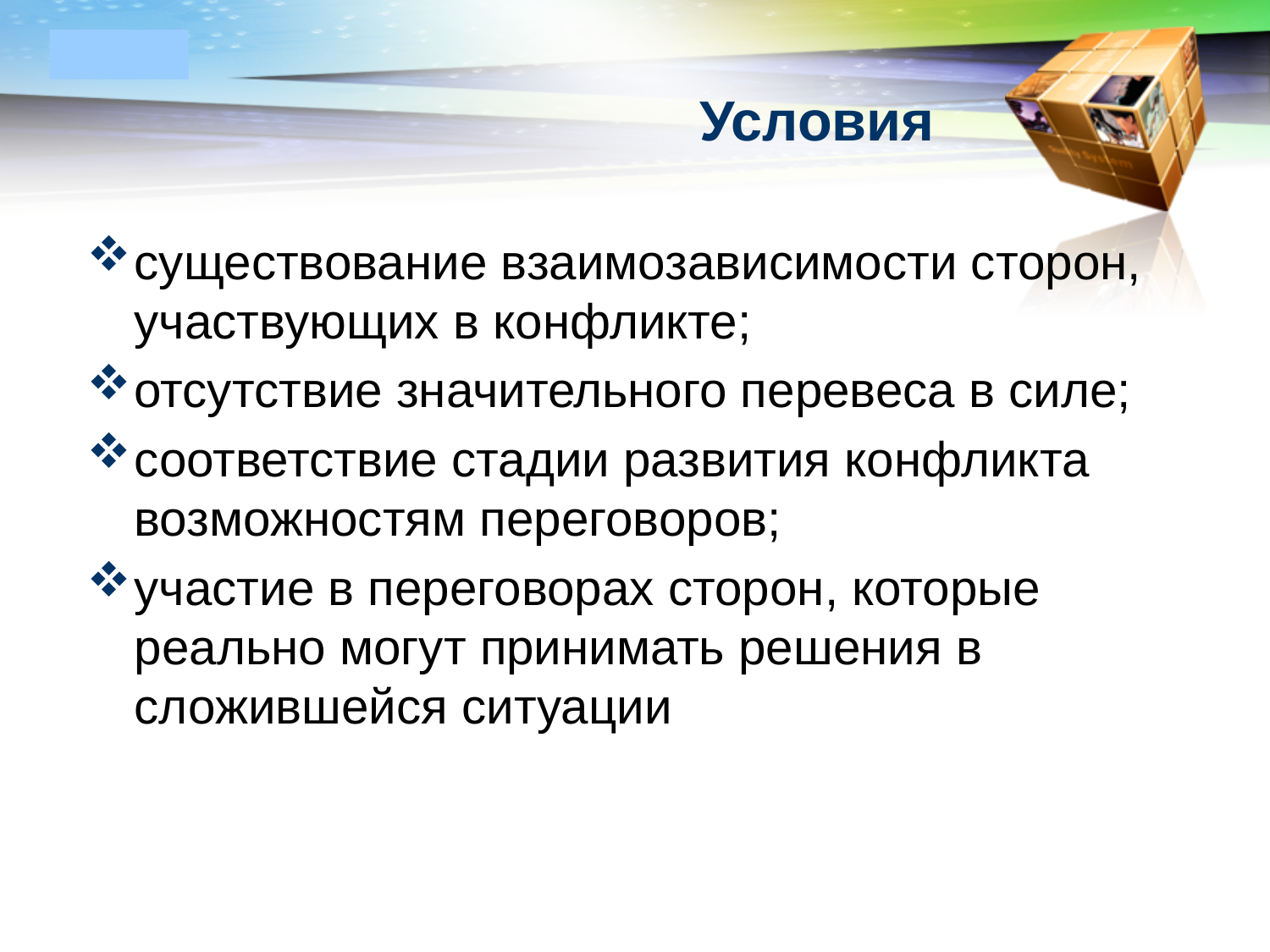

# Условия
существование взаимозависимости сторон, участвующих в конфликте;
отсутствие значительного перевеса в силе;
соответствие стадии развития конфликта возможностям переговоров;
участие в переговорах сторон, которые реально могут принимать решения в сложившейся ситуации